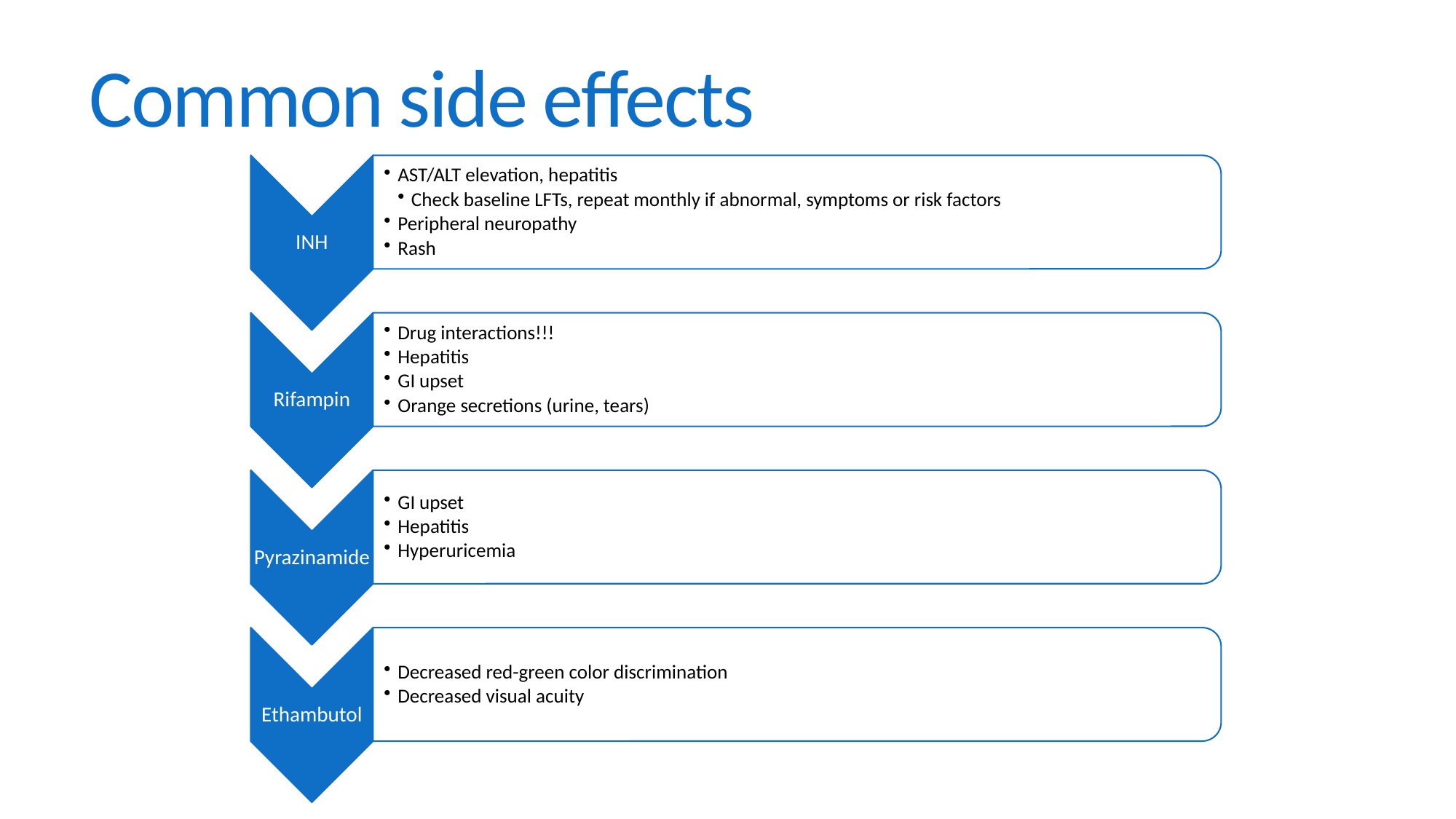

# Common side effects
INH
AST/ALT elevation, hepatitis
Check baseline LFTs, repeat monthly if abnormal, symptoms or risk factors
Peripheral neuropathy
Rash
Rifampin
Drug interactions!!!
Hepatitis
GI upset
Orange secretions (urine, tears)
Pyrazinamide
GI upset
Hepatitis
Hyperuricemia
Ethambutol
Decreased red-green color discrimination
Decreased visual acuity